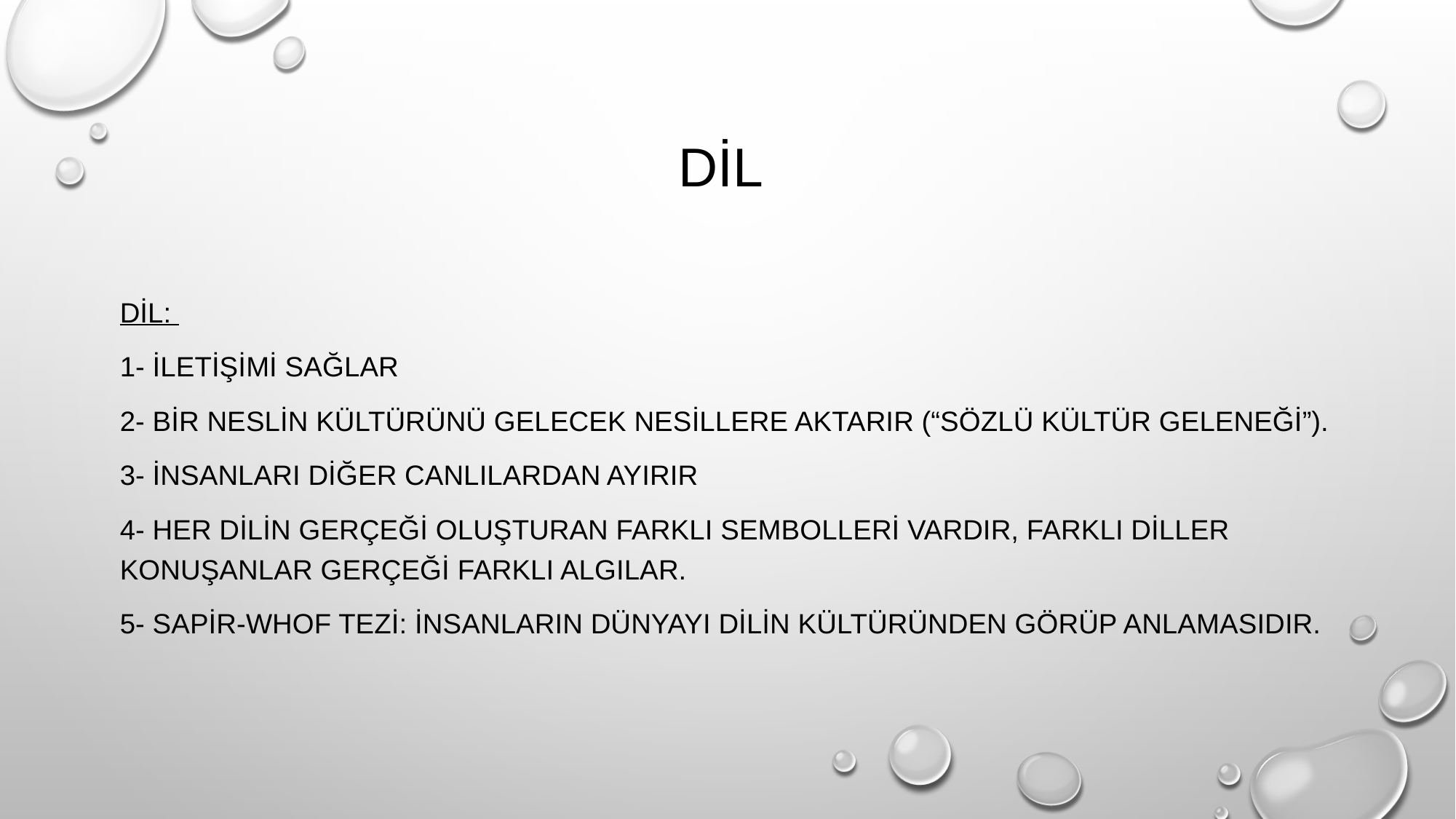

# DİL
Dil:
1- iletişimi sağlar
2- bir neslin kültürünü gelecek nesillere aktarır (“sözlü kültür geleneği”).
3- insanları diğer canlılardan ayırır
4- Her dilin gerçeği oluşturan farklı sembolleri vardır, farklı diller konuşanlar gerçeği farklı algılar.
5- Sapir-Whof Tezi: insanların dünyayı dilin kültüründen görüp anlamasıdır.